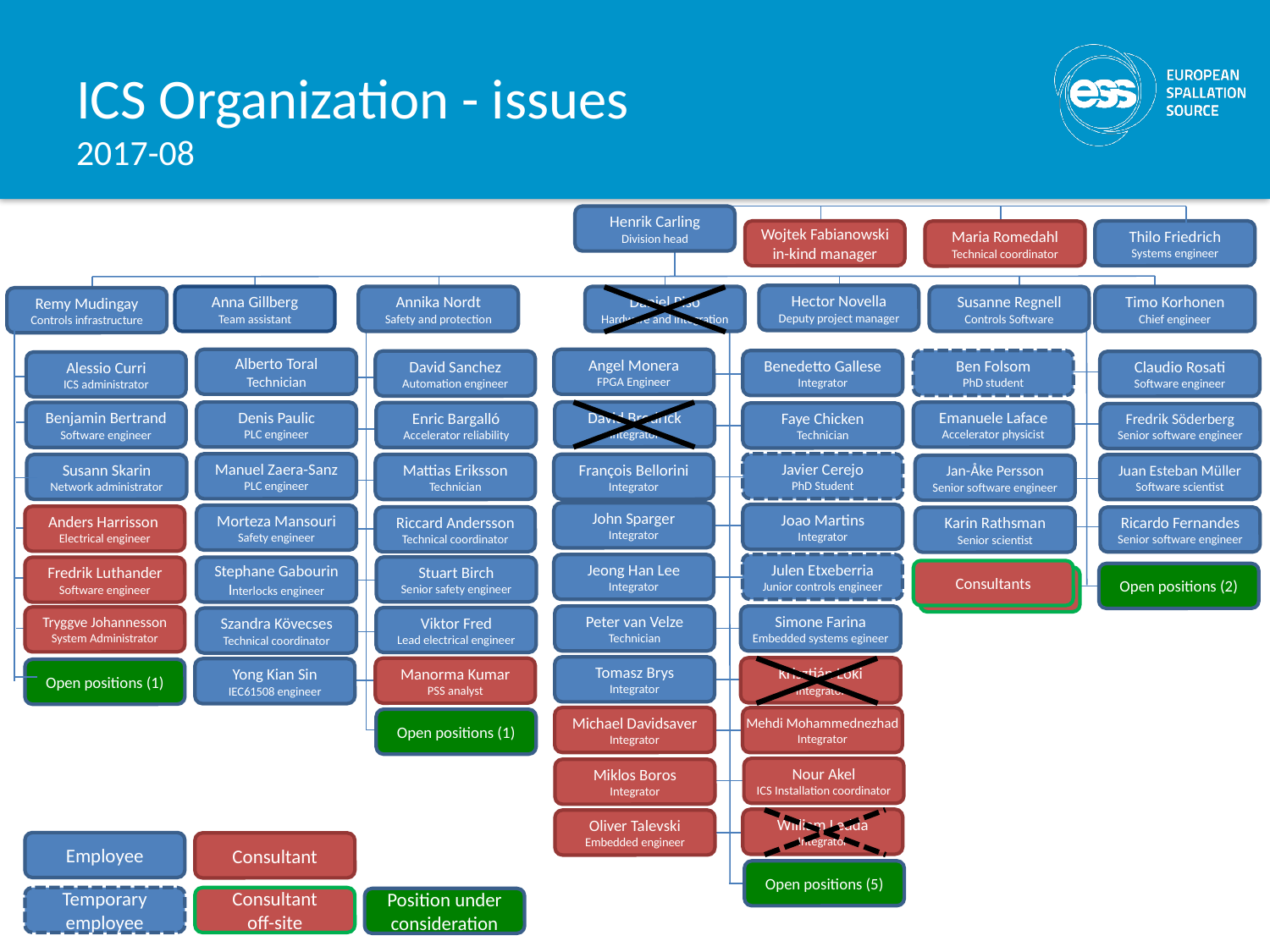

# ICS Organization - issues 2017-08
Henrik Carling
Division head
Wojtek Fabianowski in-kind manager
Thilo Friedrich
Systems engineer
Maria Romedahl
Technical coordinator
Hector Novella
Deputy project manager
Anna Gillberg
Team assistant
Annika Nordt
Safety and protection
Daniel Piso
Hardware and integration
Susanne Regnell
Controls Software
Timo Korhonen
Chief engineer
Remy Mudingay
Controls infrastructure
Alberto Toral
Technician
Angel Monera
FPGA Engineer
Ben Folsom
PhD student
Benedetto Gallese
Integrator
David Sanchez
Automation engineer
Claudio Rosati
Software engineer
Alessio Curri
ICS administrator
David Brodrick
Integrator
Denis Paulic
PLC engineer
Emanuele Laface
Accelerator physicist
Benjamin Bertrand
Software engineer
Enric Bargalló
Accelerator reliability
Faye Chicken
Technician
Fredrik Söderberg
Senior software engineer
Manuel Zaera-Sanz
PLC engineer
Javier Cerejo
PhD Student
François Bellorini
Integrator
Susann Skarin
Network administrator
Mattias Eriksson
Technician
Juan Esteban Müller
Software scientist
Jan-Åke Persson
Senior software engineer
John Sparger
Integrator
Joao Martins
Integrator
Morteza Mansouri
Safety engineer
Anders Harrisson
Electrical engineer
Riccard Andersson
Technical coordinator
Ricardo Fernandes
Senior software engineer
Karin Rathsman
Senior scientist
Jeong Han Lee
Integrator
Julen Etxeberria
Junior controls engineer
Stuart Birch
Senior safety engineer
Stephane Gabourin
Interlocks engineer
Fredrik Luthander
Software engineer
Consultants
Open positions (2)

Peter van Velze
Technician
Simone Farina
Embedded systems egineer
Tryggve Johannesson
System Administrator
Viktor Fred
Lead electrical engineer
Szandra Kövecses
Technical coordinator
Tomasz Brys
Integrator
Krisztián Löki
Integrator
Manorma Kumar
PSS analyst
Yong Kian Sin
IEC61508 engineer
Open positions (1)
Michael Davidsaver
Integrator
Mehdi Mohammednezhad
Integrator
Open positions (1)
Nour Akel
ICS Installation coordinator
Miklos Boros
Integrator
William Ledda
Integrator
Oliver Talevski
Embedded engineer
Employee
Consultant
Open positions (5)
Temporary employee
Consultant
off-site
Position under consideration